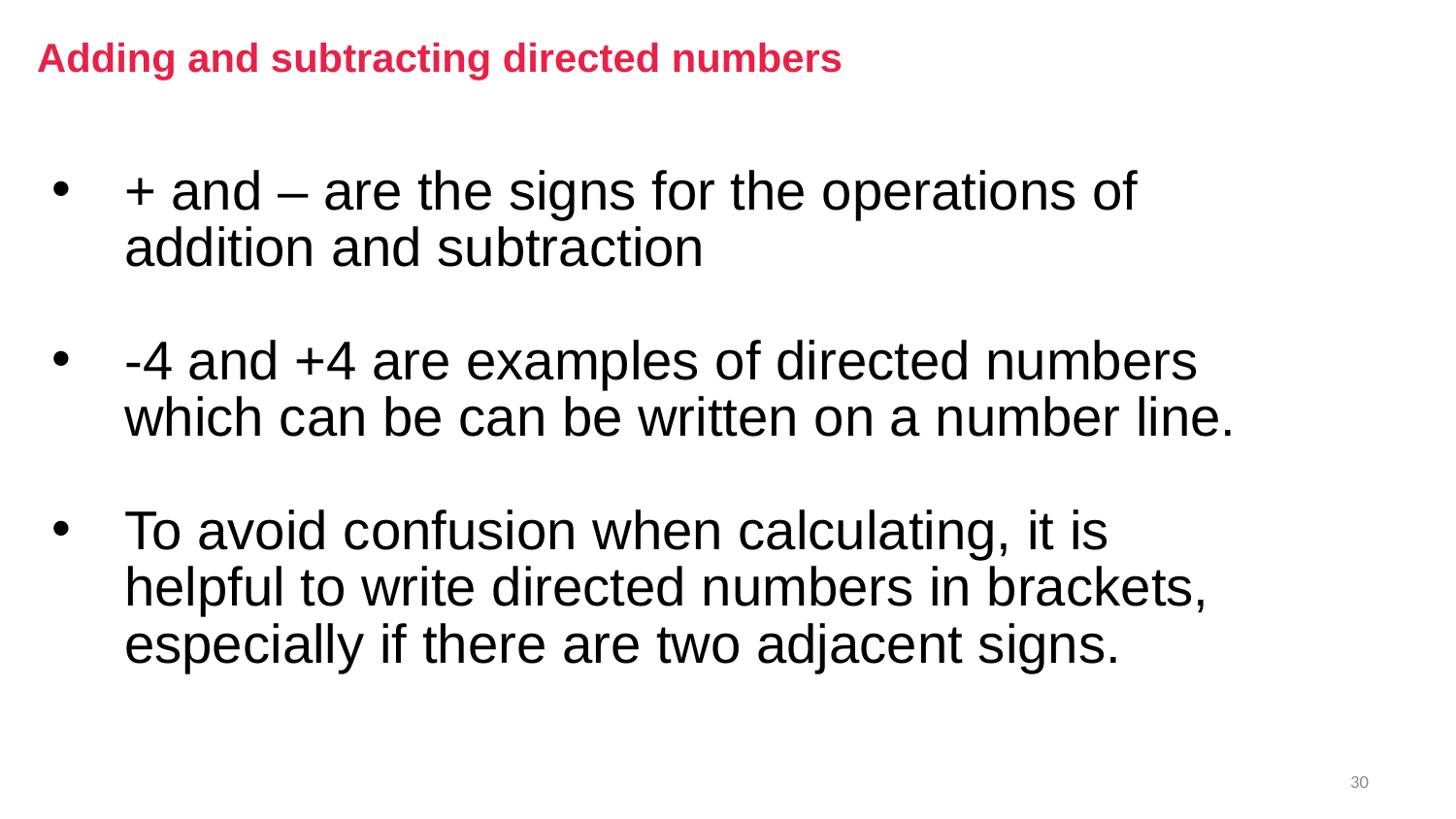

# Adding and subtracting directed numbers
+ and – are the signs for the operations of addition and subtraction

-4 and +4 are examples of directed numbers which can be can be written on a number line.

To avoid confusion when calculating, it is helpful to write directed numbers in brackets, especially if there are two adjacent signs.

30